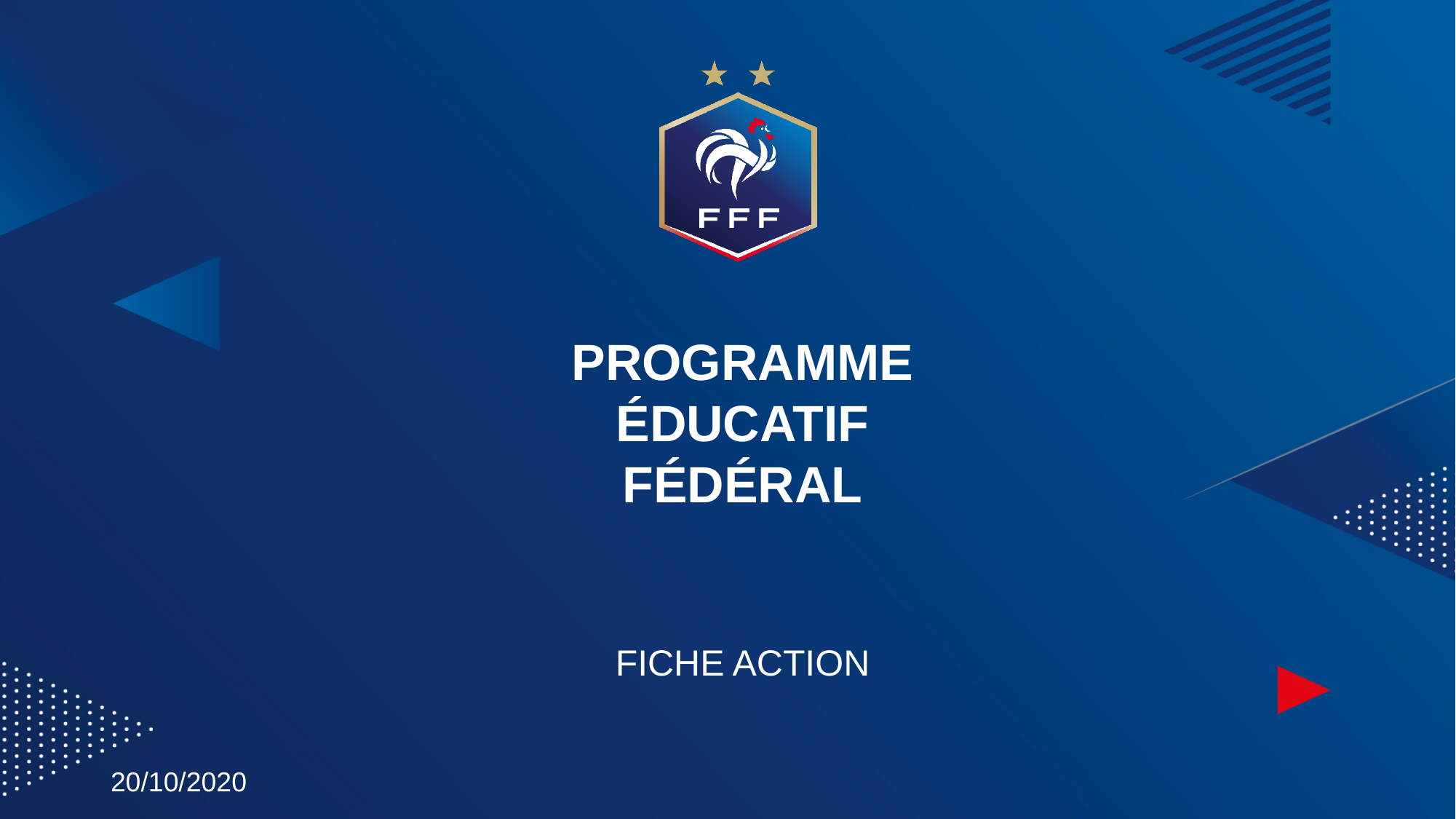

# PROGRAMME ÉDUCATIF FÉDÉRAL
FICHE ACTION
20/10/2020